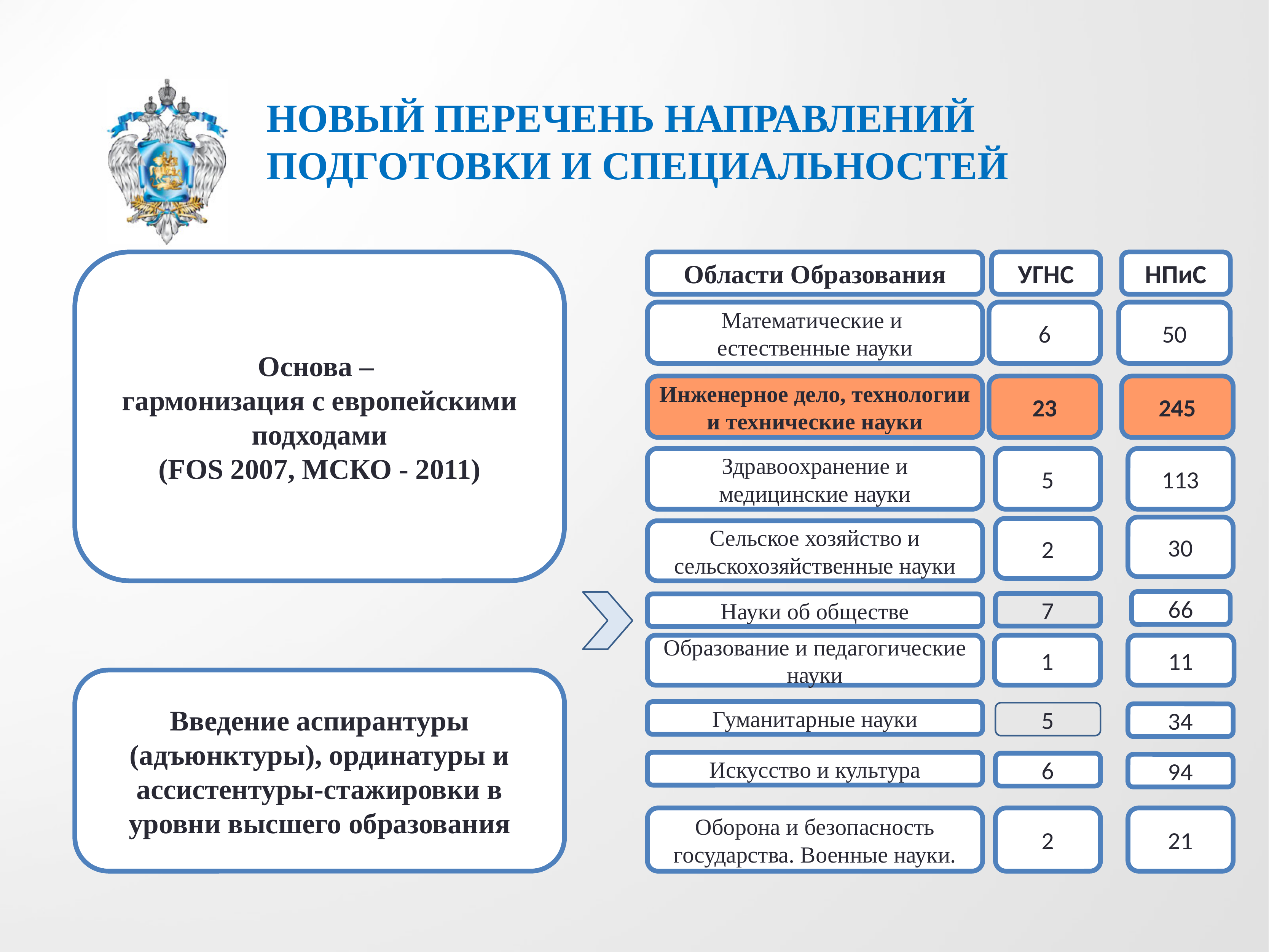

НОВЫЙ ПЕРЕЧЕНЬ НАПРАВЛЕНИЙ
ПОДГОТОВКИ И СПЕЦИАЛЬНОСТЕЙ
Основа –
гармонизация с европейскими подходами
(FOS 2007, МСКО - 2011)
Области Образования
УГНС
НПиС
Математические и
естественные науки
6
50
Инженерное дело, технологии и технические науки
23
245
Здравоохранение и медицинские науки
5
113
30
2
Сельское хозяйство и сельскохозяйственные науки
66

7
Науки об обществе
Образование и педагогические науки
1
11
Введение аспирантуры (адъюнктуры), ординатуры и ассистентуры-стажировки в уровни высшего образования
Гуманитарные науки
5
34
Искусство и культура
6
94
Оборона и безопасность государства. Военные науки.
2
21